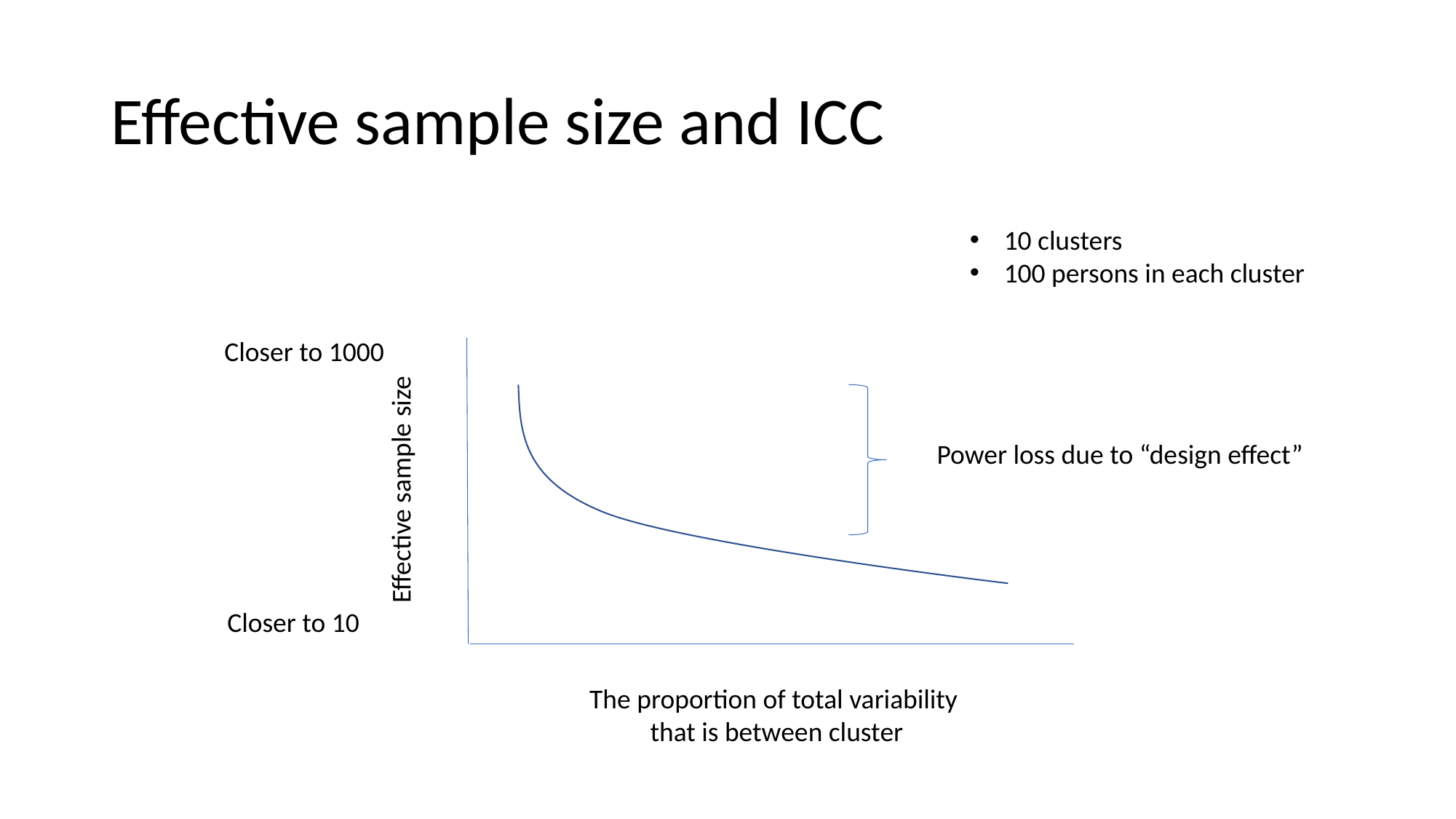

# Effective sample size and ICC
10 clusters
100 persons in each cluster
Closer to 1000

Power loss due to “design effect”
Effective sample size
Closer to 10
The proportion of total variability
 that is between cluster